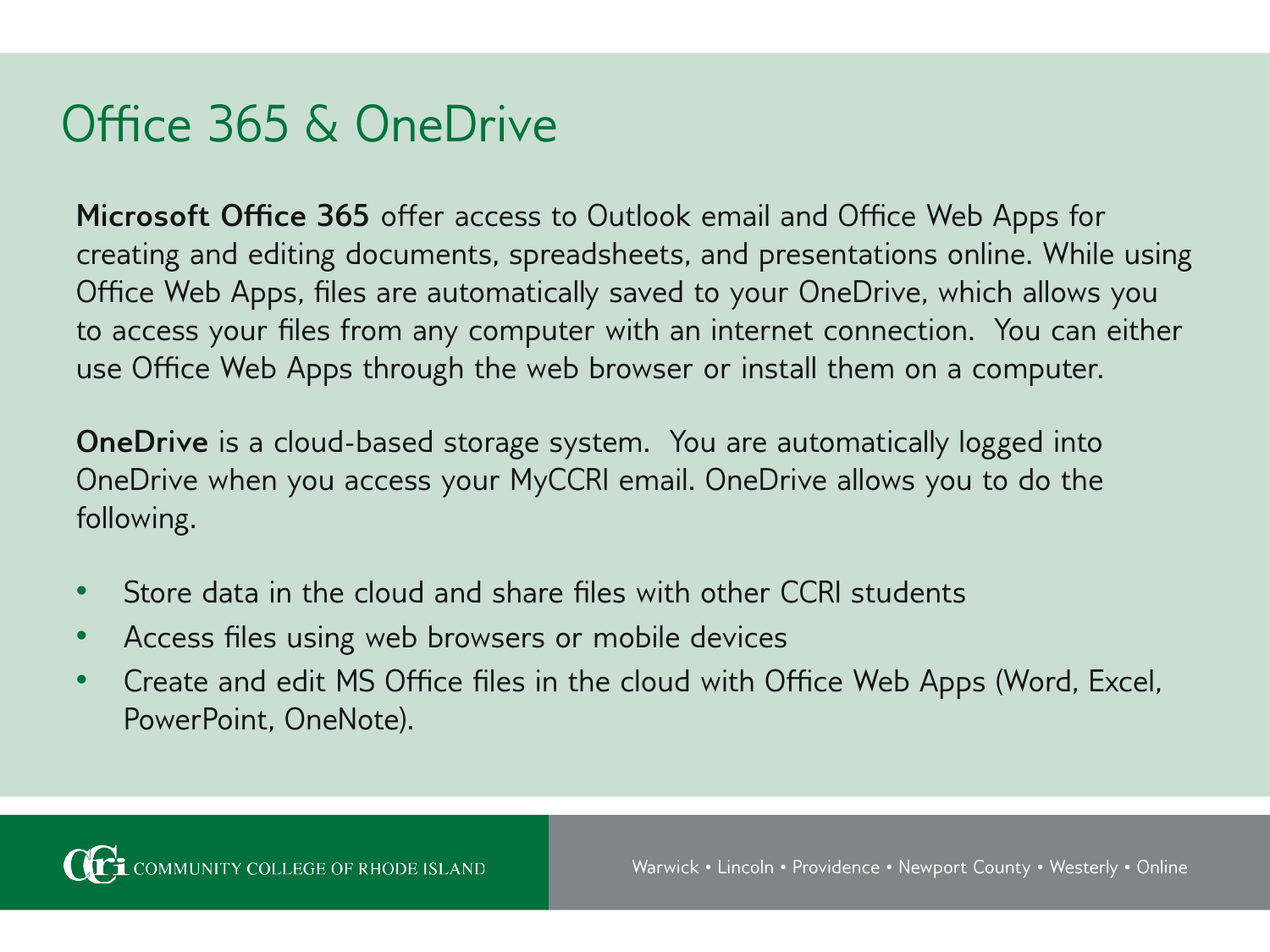

# Office 365 & OneDrive
Microsoft Office 365 offer access to Outlook email and Office Web Apps for creating and editing documents, spreadsheets, and presentations online. While using Office Web Apps, files are automatically saved to your OneDrive, which allows you to access your files from any computer with an internet connection.  You can either use Office Web Apps through the web browser or install them on a computer.

OneDrive is a cloud-based storage system.  You are automatically logged into OneDrive when you access your MyCCRI email. OneDrive allows you to do the following.

Store data in the cloud and share files with other CCRI students
Access files using web browsers or mobile devices
Create and edit MS Office files in the cloud with Office Web Apps (Word, Excel, PowerPoint, OneNote).